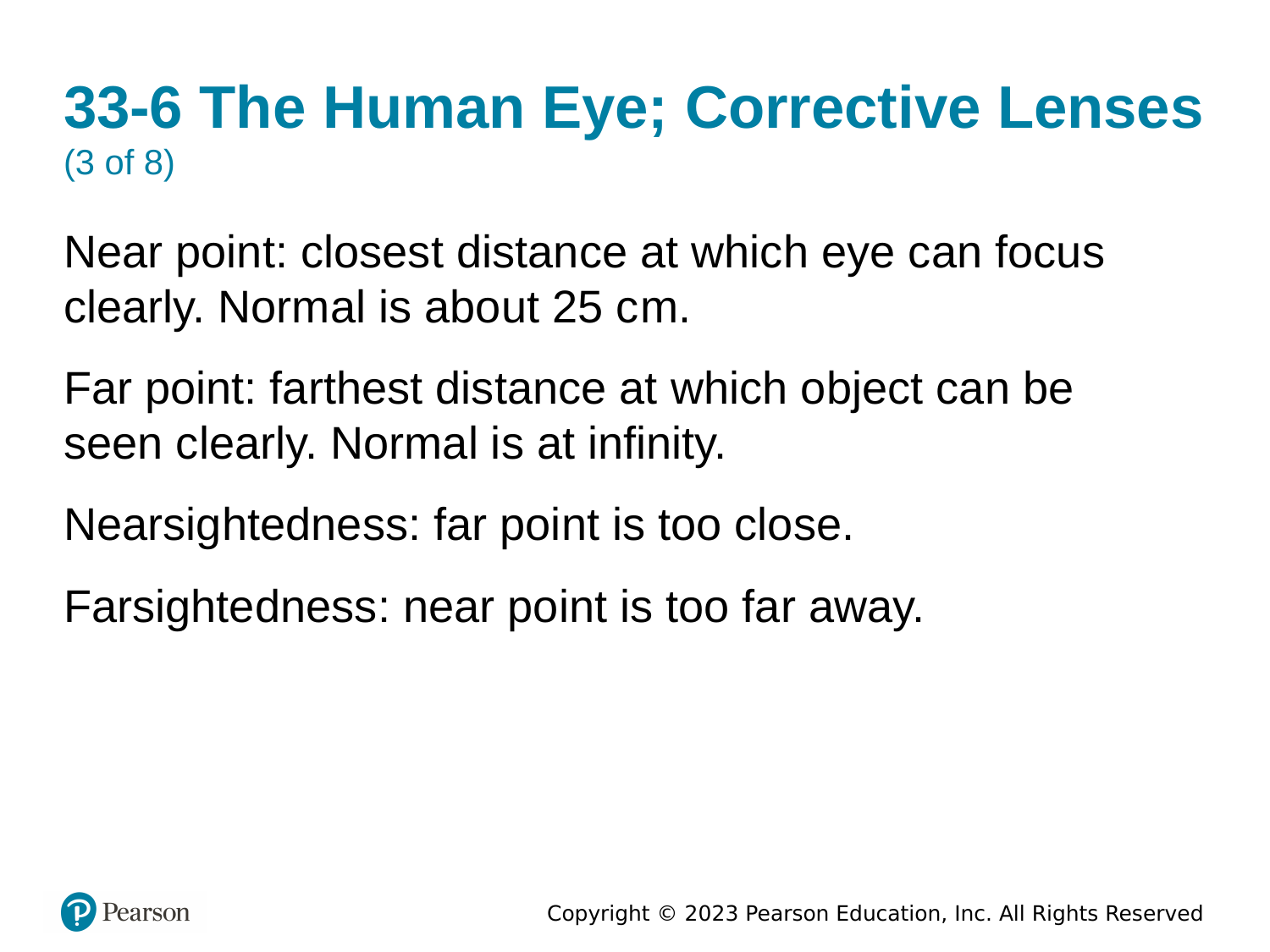

# 33-6 The Human Eye; Corrective Lenses (3 of 8)
Near point: closest distance at which eye can focus clearly. Normal is about 25 c m.
Far point: farthest distance at which object can be seen clearly. Normal is at infinity.
Nearsightedness: far point is too close.
Farsightedness: near point is too far away.